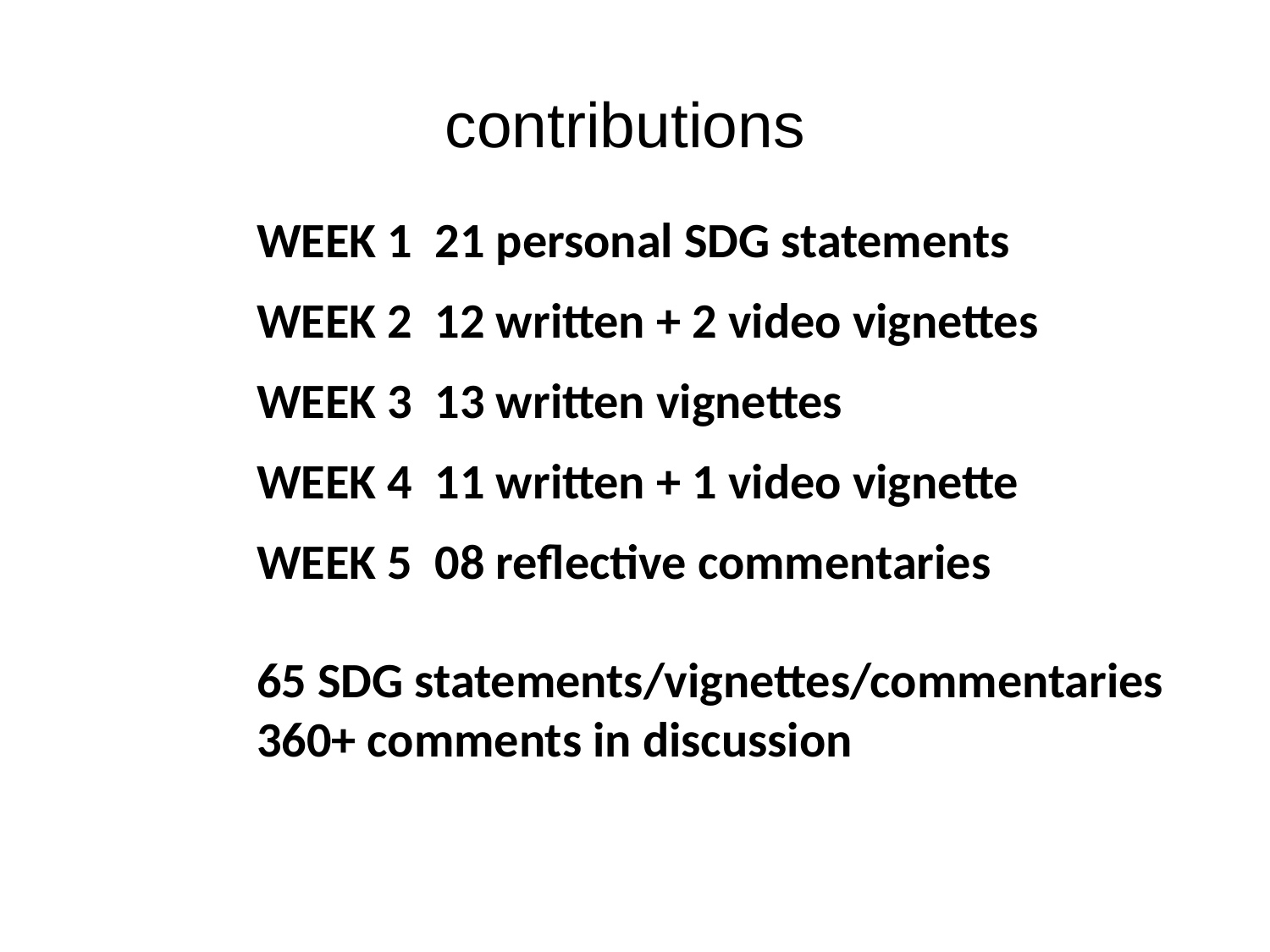

contributions
WEEK 1  21 personal SDG statements

WEEK 2  12 written + 2 video vignettes

WEEK 3  13 written vignettes

WEEK 4  11 written + 1 video vignette

WEEK 5  08 reflective commentaries

65 SDG statements/vignettes/commentaries
360+ comments in discussion